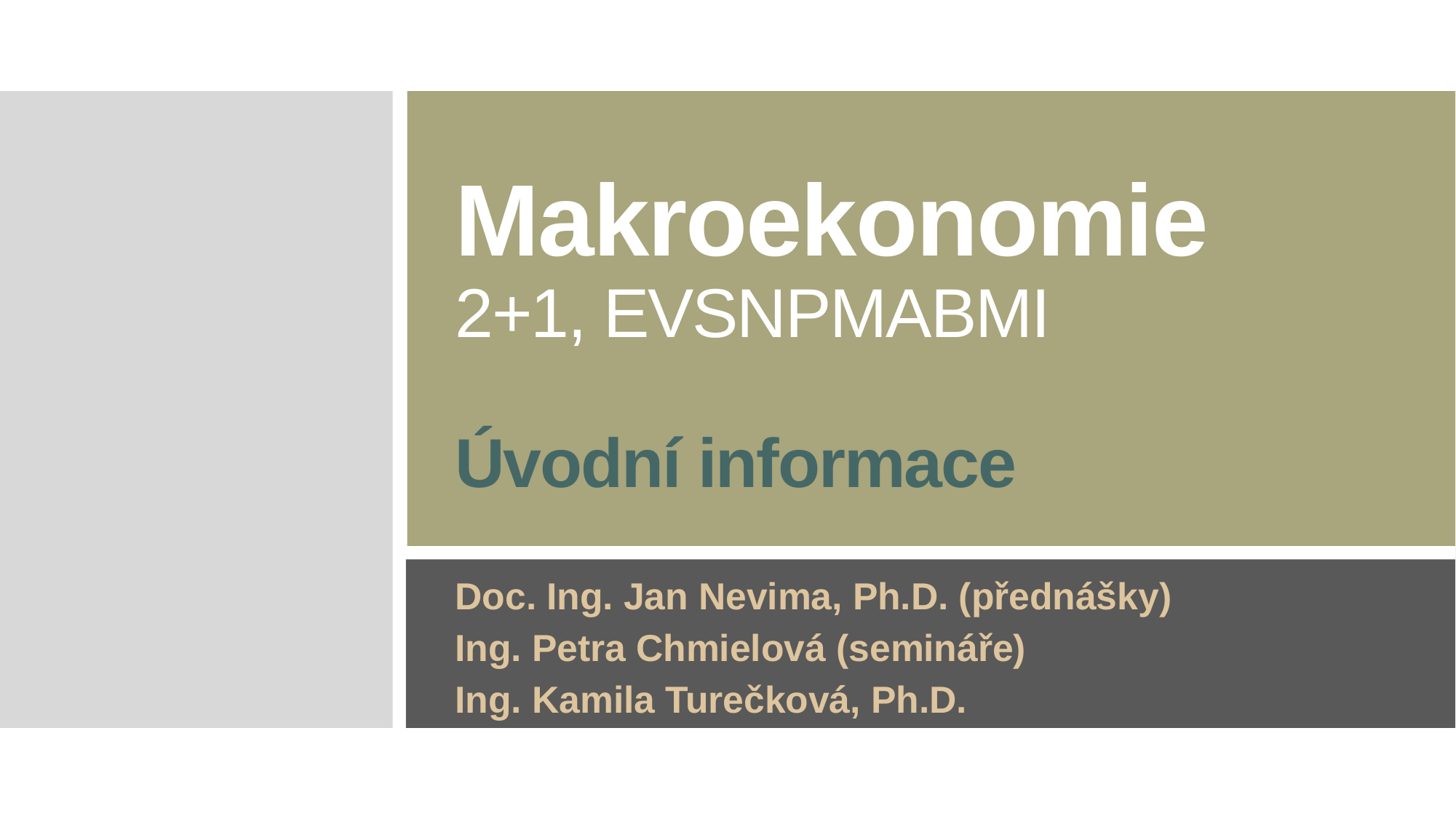

# Makroekonomie 2+1, EVSNPMABMI Úvodní informace

Doc. Ing. Jan Nevima, Ph.D. (přednášky)
Ing. Petra Chmielová (semináře)
Ing. Kamila Turečková, Ph.D.